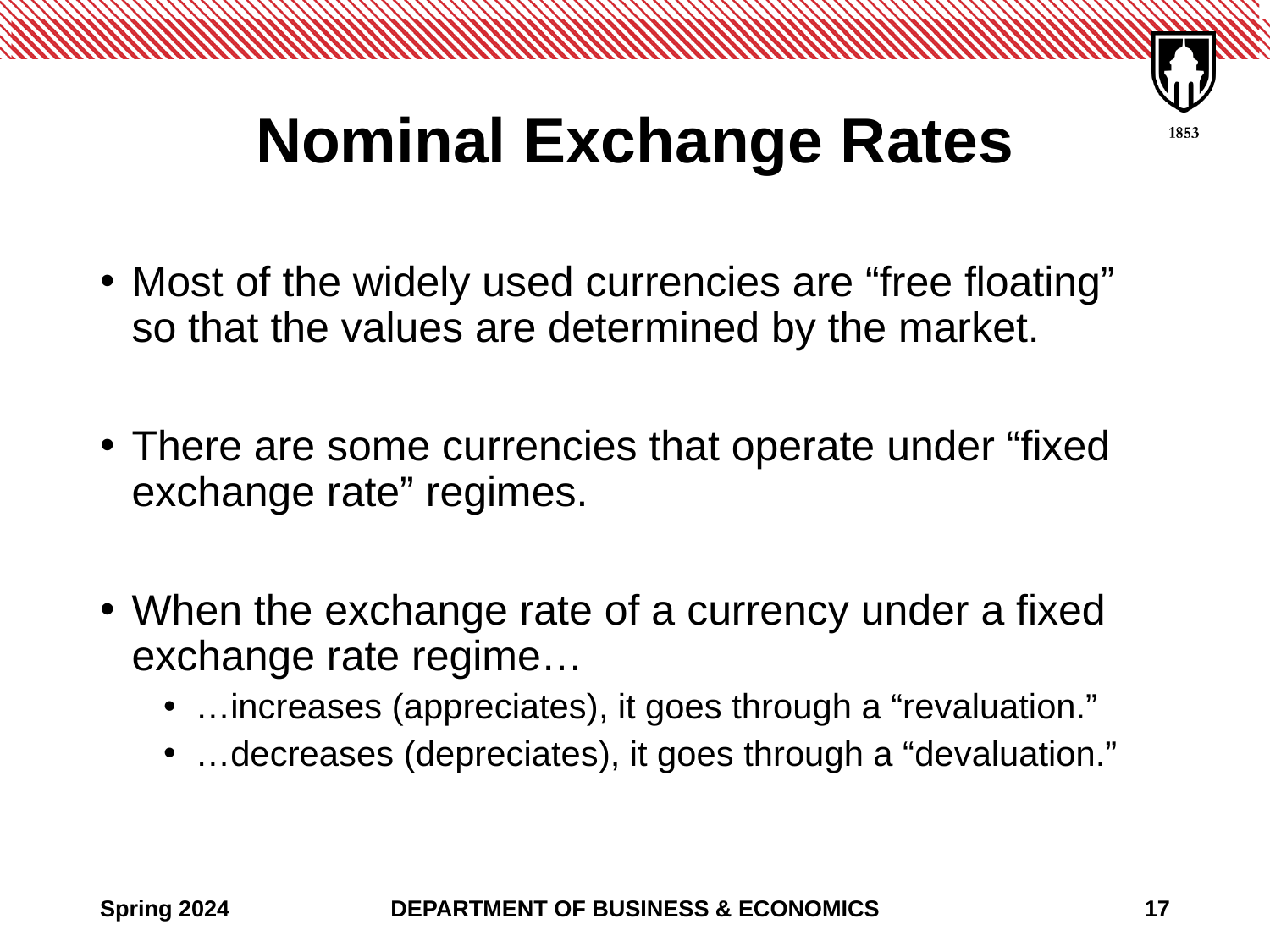

# Nominal Exchange Rates
Most of the widely used currencies are “free floating” so that the values are determined by the market.

There are some currencies that operate under “fixed exchange rate” regimes.

When the exchange rate of a currency under a fixed exchange rate regime…
…increases (appreciates), it goes through a “revaluation.”
…decreases (depreciates), it goes through a “devaluation.”

Spring 2024
DEPARTMENT OF BUSINESS & ECONOMICS
17